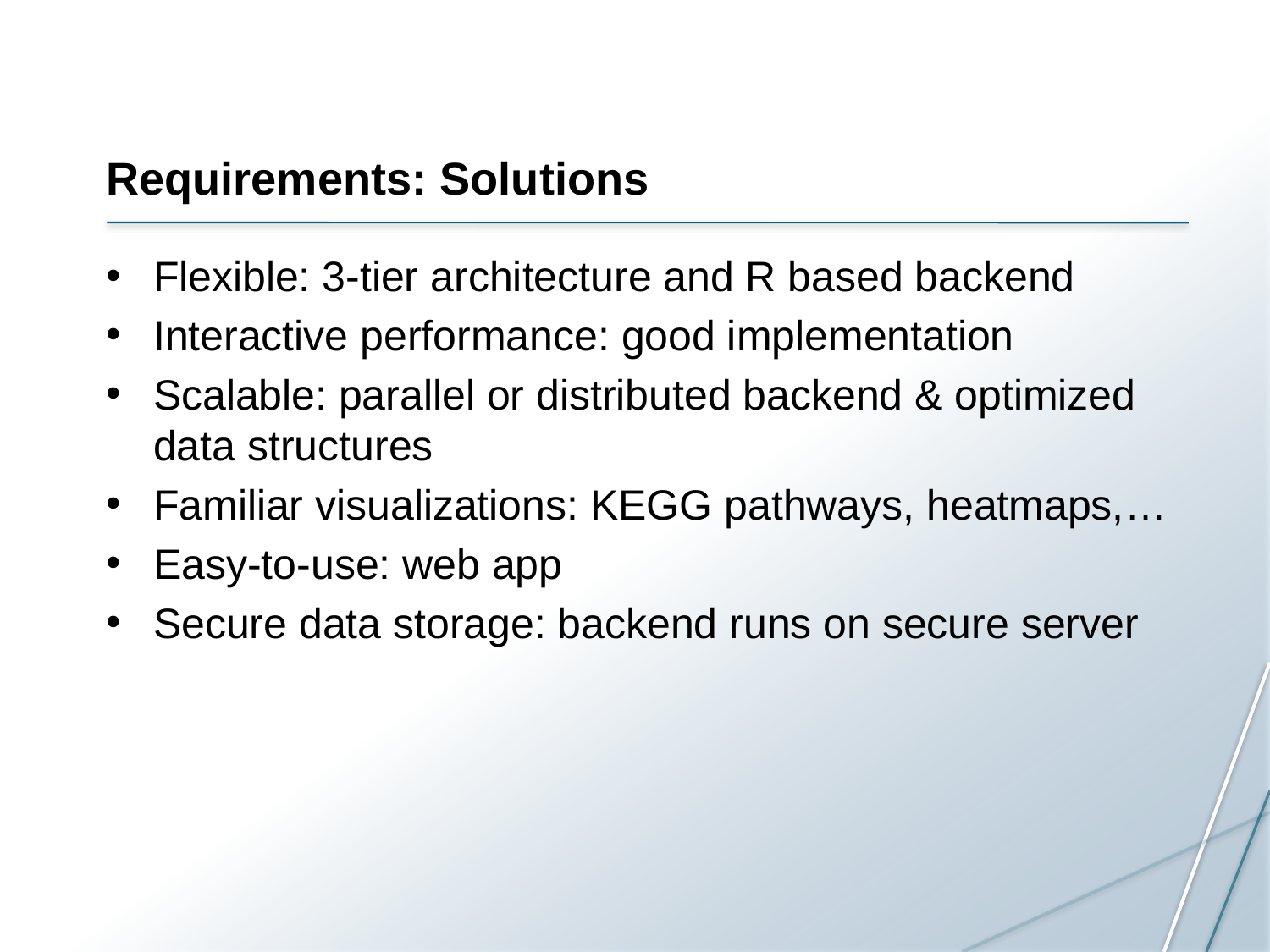

# Requirements: Solutions
Flexible: 3-tier architecture and R based backend
Interactive performance: good implementation
Scalable: parallel or distributed backend & optimized data structures
Familiar visualizations: KEGG pathways, heatmaps,…
Easy-to-use: web app
Secure data storage: backend runs on secure server